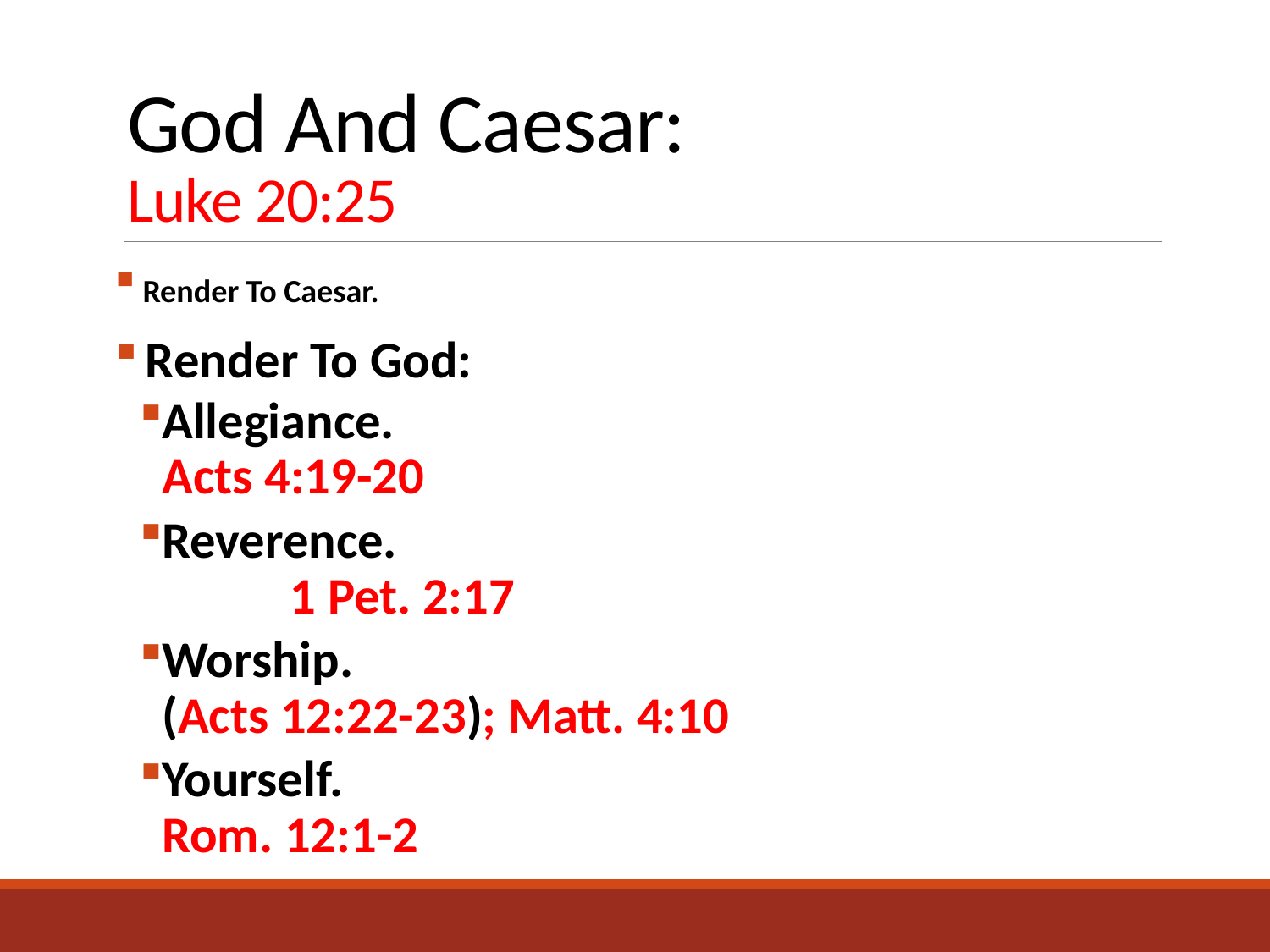

# God And Caesar: Luke 20:25
 Render To Caesar.
 Render To God:
Allegiance.                                                              Acts 4:19-20
Reverence.                                                                             1 Pet. 2:17
Worship.                                                                  (Acts 12:22-23); Matt. 4:10
Yourself.                                                                Rom. 12:1-2